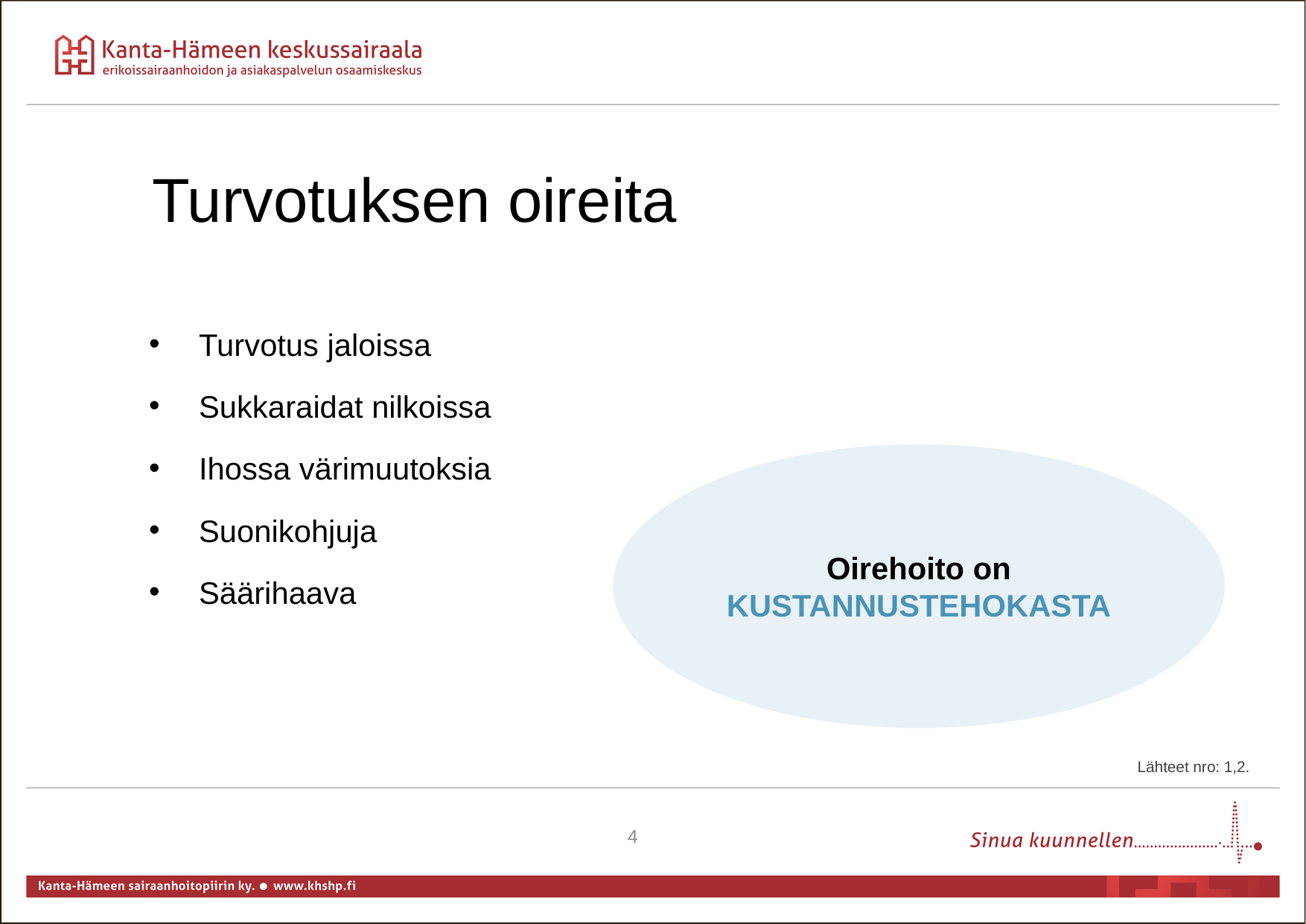

Turvotuksen oireita
 Turvotus jaloissa
 Sukkaraidat nilkoissa
 Ihossa värimuutoksia
 Suonikohjuja
 Säärihaava
Oirehoito on
KUSTANNUSTEHOKASTA
Lähteet nro: 1,2.
4